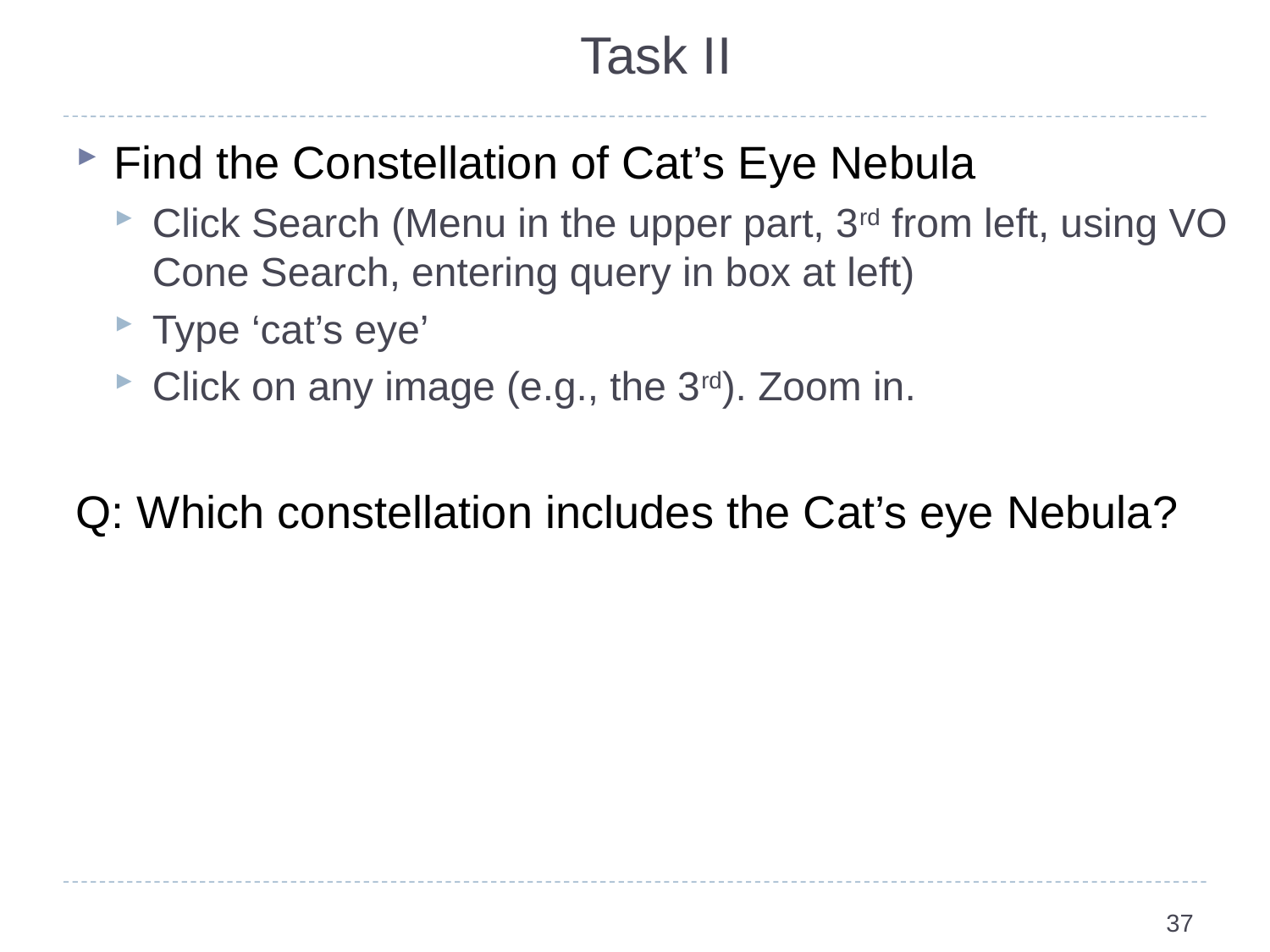

# Task II
Find the Constellation of Cat’s Eye Nebula
Click Search (Menu in the upper part, 3rd from left, using VO Cone Search, entering query in box at left)
Type ‘cat’s eye’
Click on any image (e.g., the 3rd). Zoom in.

Q: Which constellation includes the Cat’s eye Nebula?

37